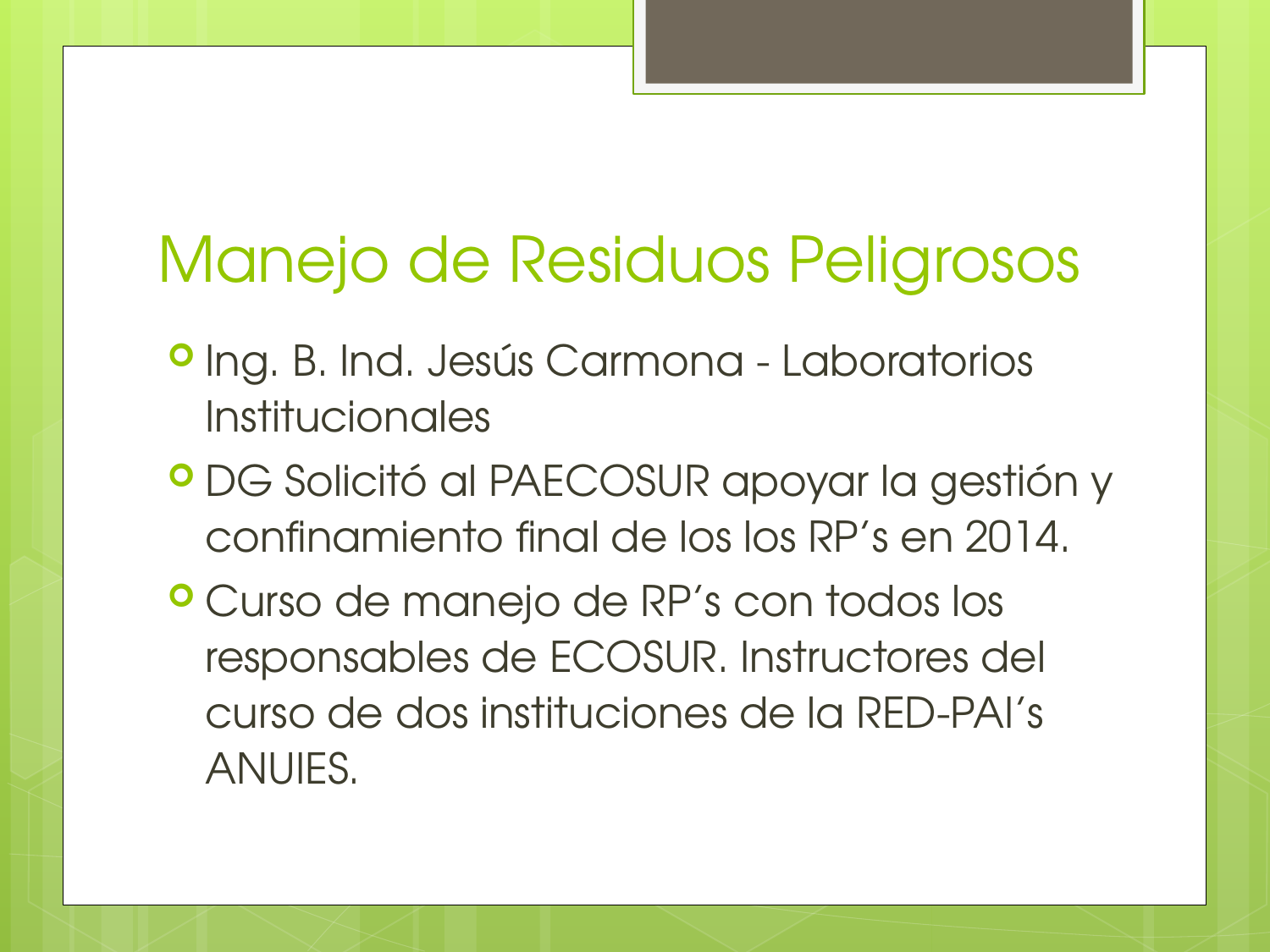

# Manejo de Residuos Peligrosos
Ing. B. Ind. Jesús Carmona - Laboratorios Institucionales
DG Solicitó al PAECOSUR apoyar la gestión y confinamiento final de los los RP’s en 2014.
Curso de manejo de RP’s con todos los responsables de ECOSUR. Instructores del curso de dos instituciones de la RED-PAI’s ANUIES.